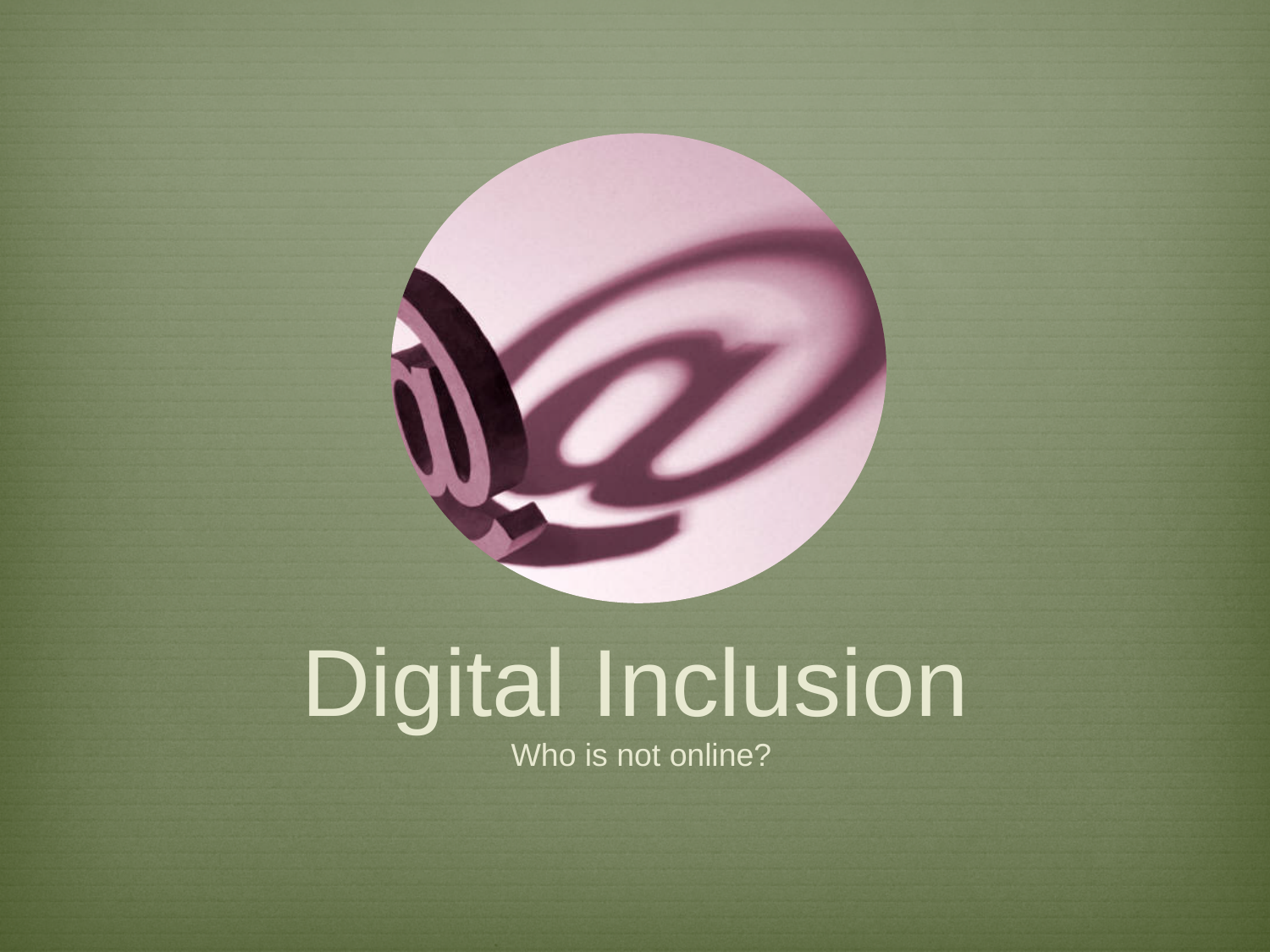

# Digital Inclusion
Who is not online?